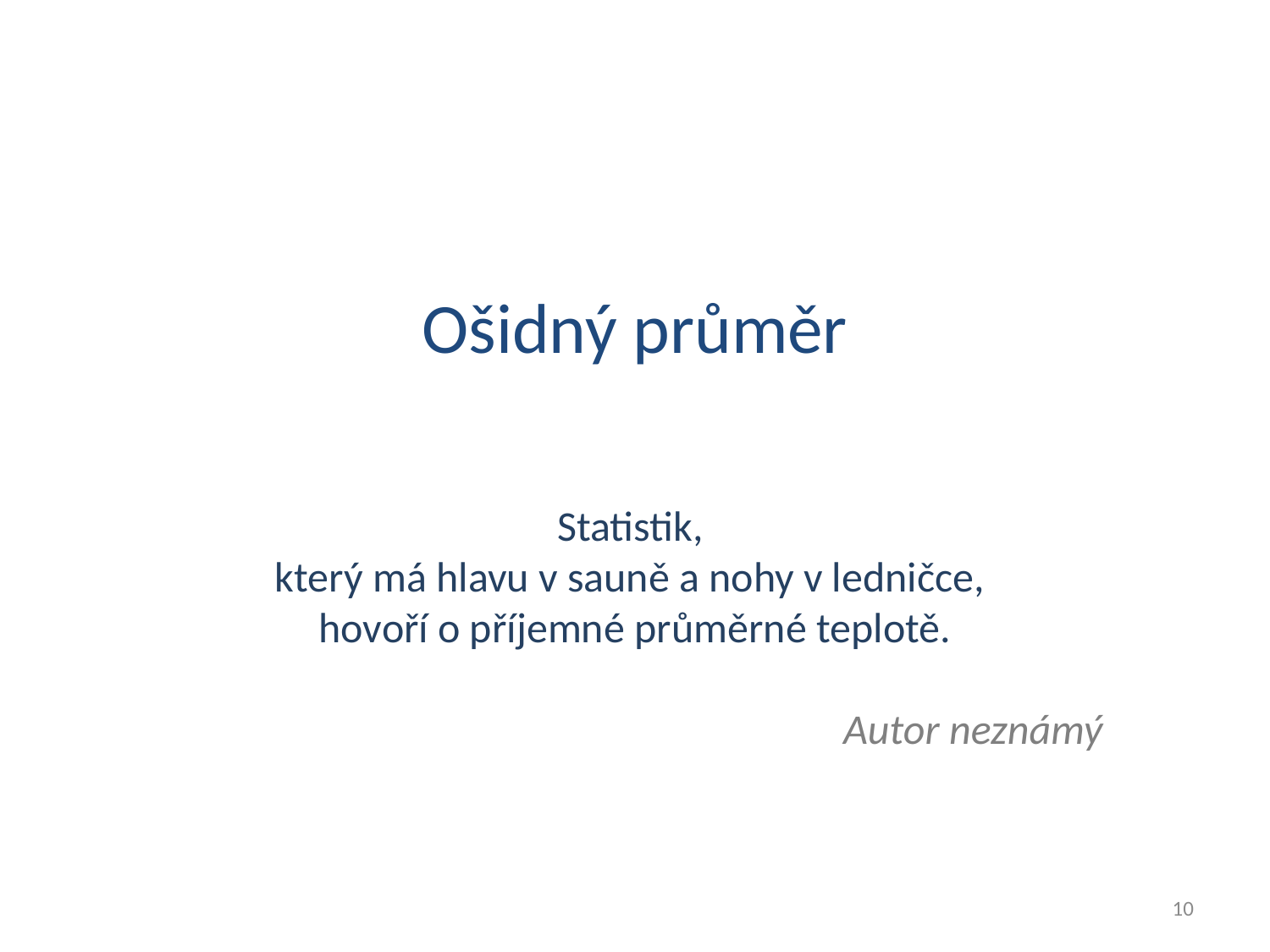

Ošidný průměr
# Statistik, který má hlavu v sauně a nohy v ledničce, hovoří o příjemné průměrné teplotě. Autor neznámý
10